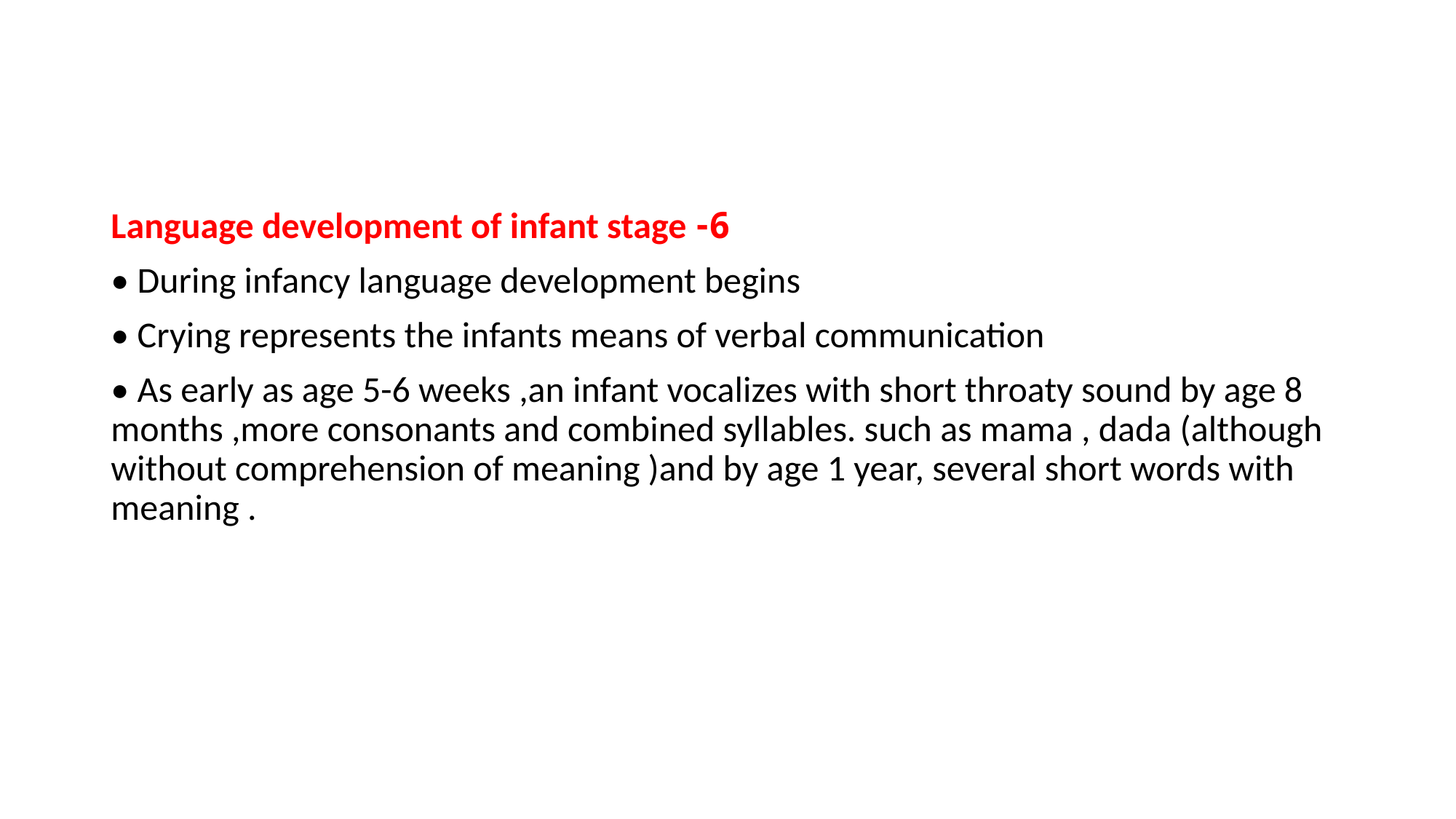

#
6- Language development of infant stage
• During infancy language development begins
• Crying represents the infants means of verbal communication
• As early as age 5-6 weeks ,an infant vocalizes with short throaty sound by age 8 months ,more consonants and combined syllables. such as mama , dada (although without comprehension of meaning )and by age 1 year, several short words with meaning .